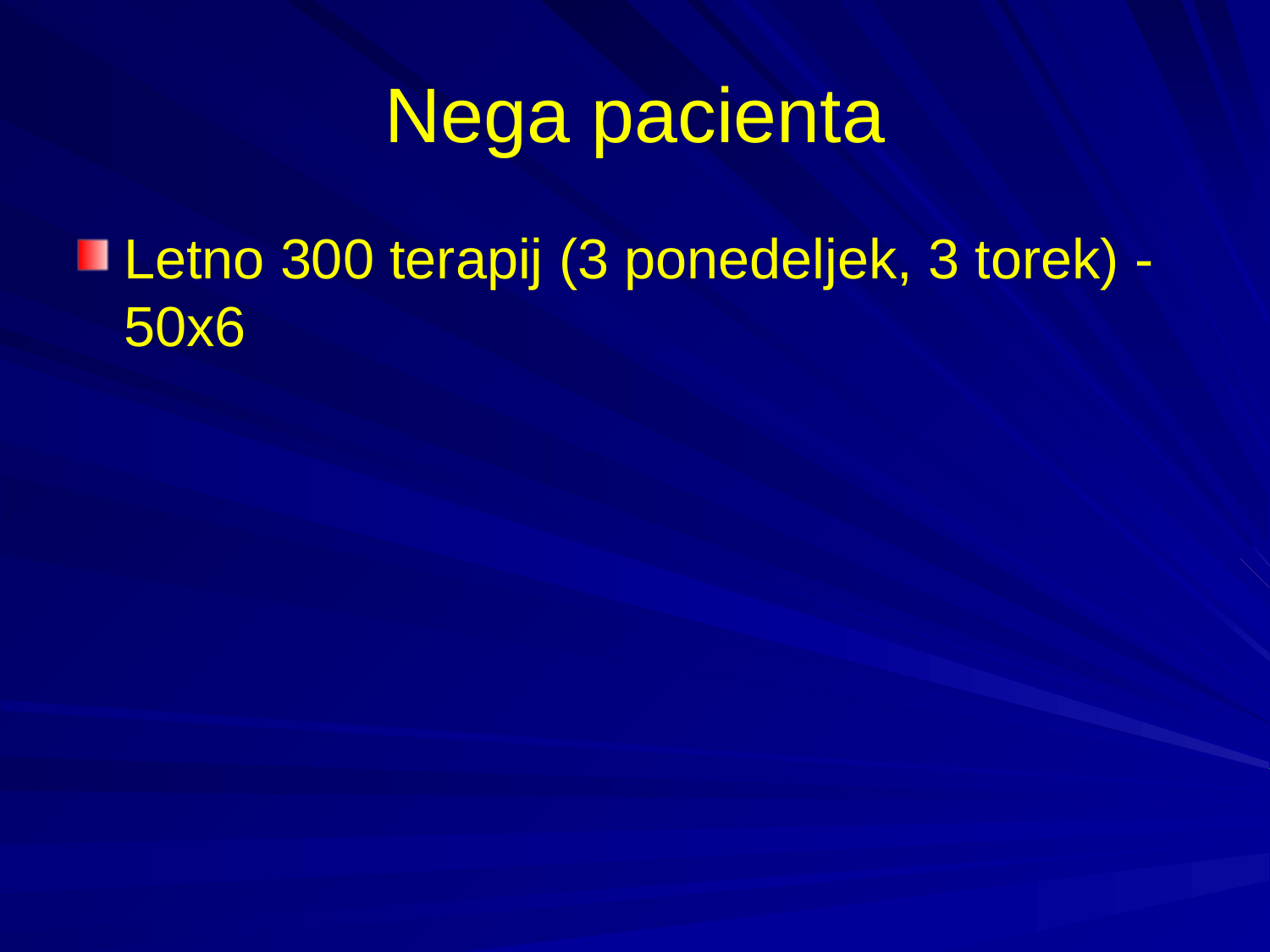

# Nega pacienta
Letno 300 terapij (3 ponedeljek, 3 torek) -50x6